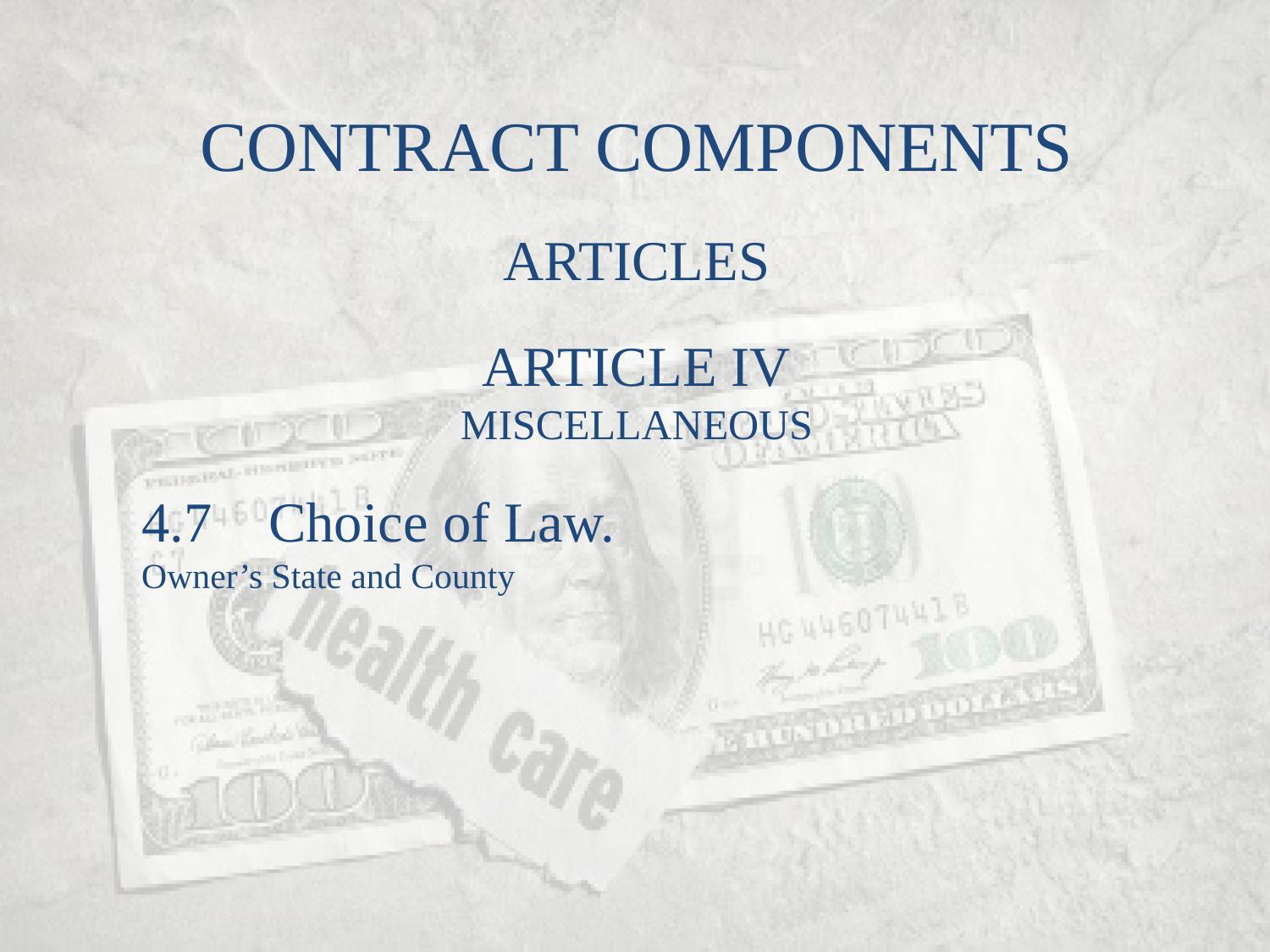

CONTRACT COMPONENTS

ARTICLES

ARTICLE IV
MISCELLANEOUS

4.7	Choice of Law.
Owner’s State and County